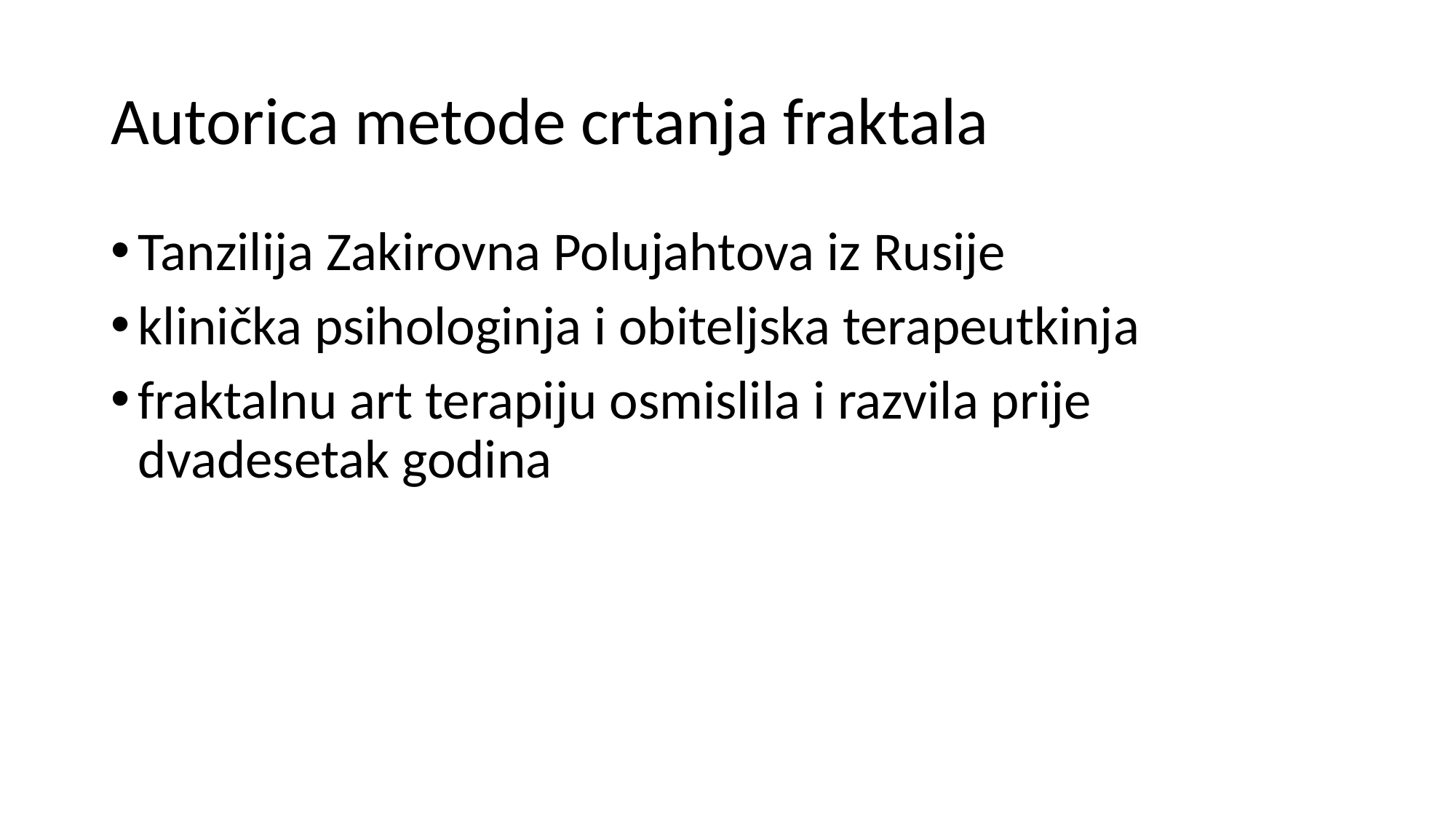

# Autorica metode crtanja fraktala
Tanzilija Zakirovna Polujahtova iz Rusije
klinička psihologinja i obiteljska terapeutkinja
fraktalnu art terapiju osmislila i razvila prije dvadesetak godina